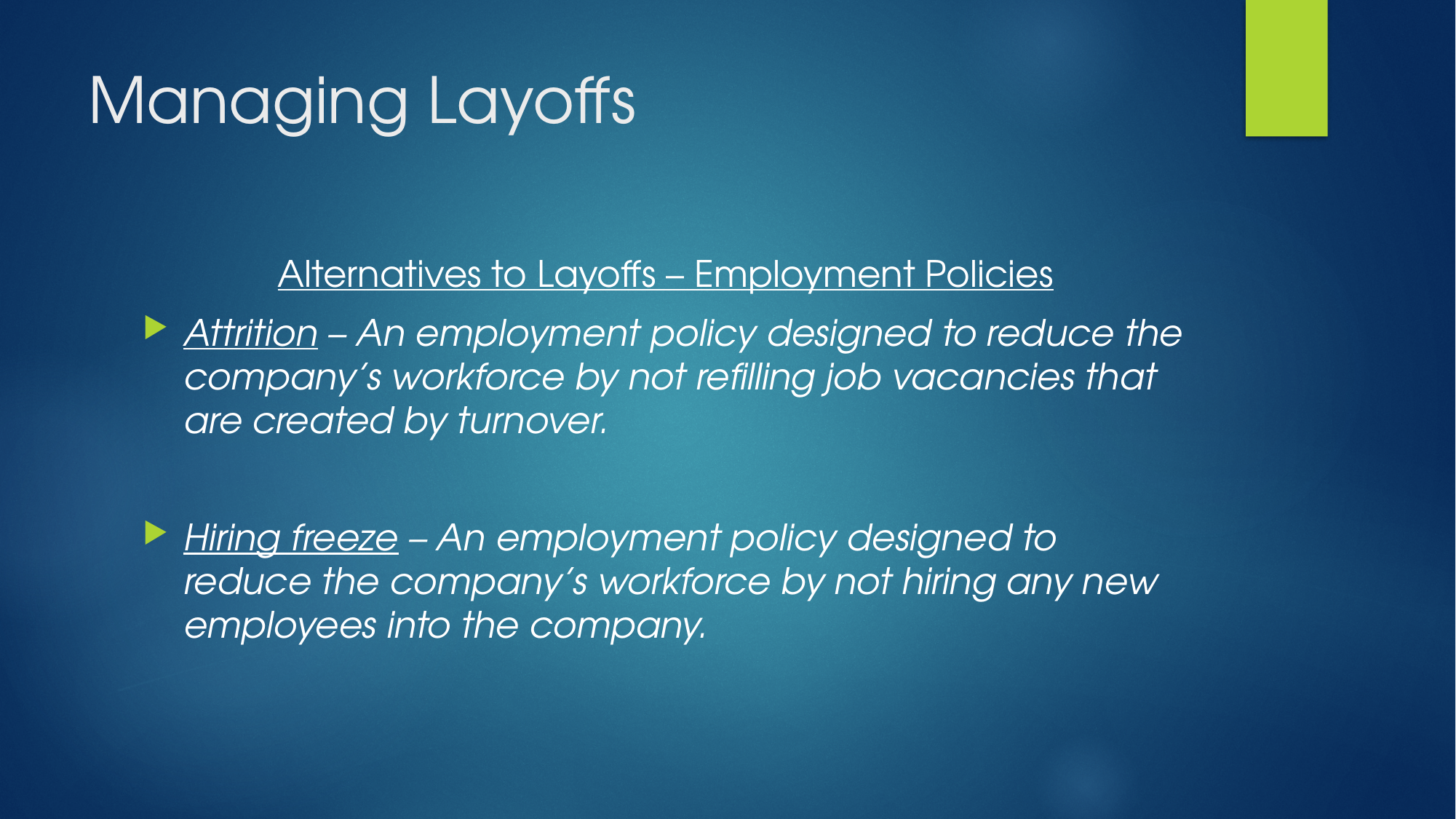

# Managing Layoffs
Alternatives to Layoffs – Employment Policies
Attrition – An employment policy designed to reduce the company’s workforce by not refilling job vacancies that are created by turnover.

Hiring freeze – An employment policy designed to reduce the company’s workforce by not hiring any new employees into the company.